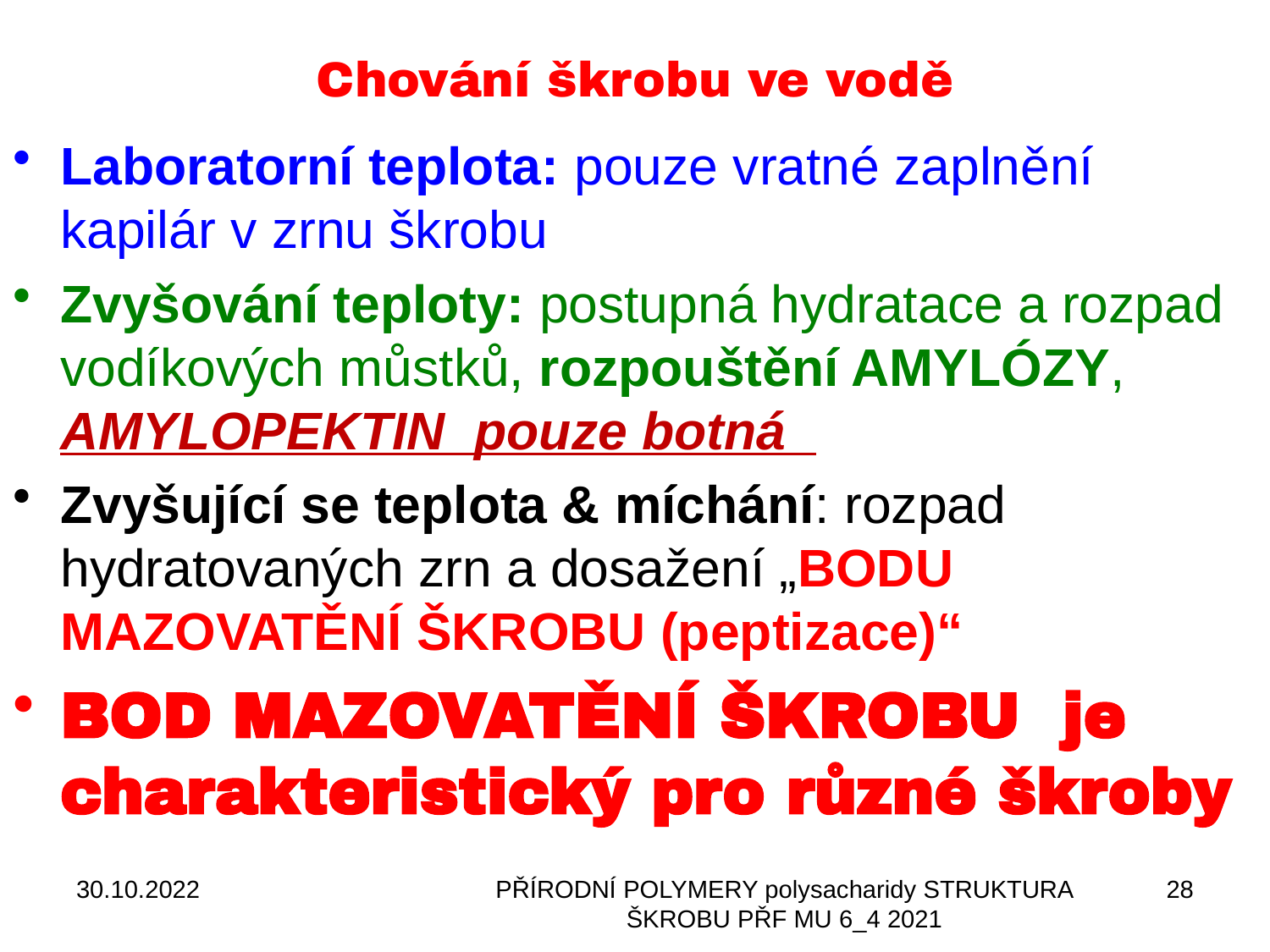

# Chování škrobu ve vodě
Laboratorní teplota: pouze vratné zaplnění kapilár v zrnu škrobu
Zvyšování teploty: postupná hydratace a rozpad vodíkových můstků, rozpouštění AMYLÓZY, AMYLOPEKTIN  pouze botná
Zvyšující se teplota & míchání: rozpad hydratovaných zrn a dosažení „BODU MAZOVATĚNÍ ŠKROBU (peptizace)“
BOD MAZOVATĚNÍ ŠKROBU  je charakteristický pro různé škroby
30.10.2022
PŘÍRODNÍ POLYMERY polysacharidy STRUKTURA ŠKROBU PŘF MU 6_4 2021
28